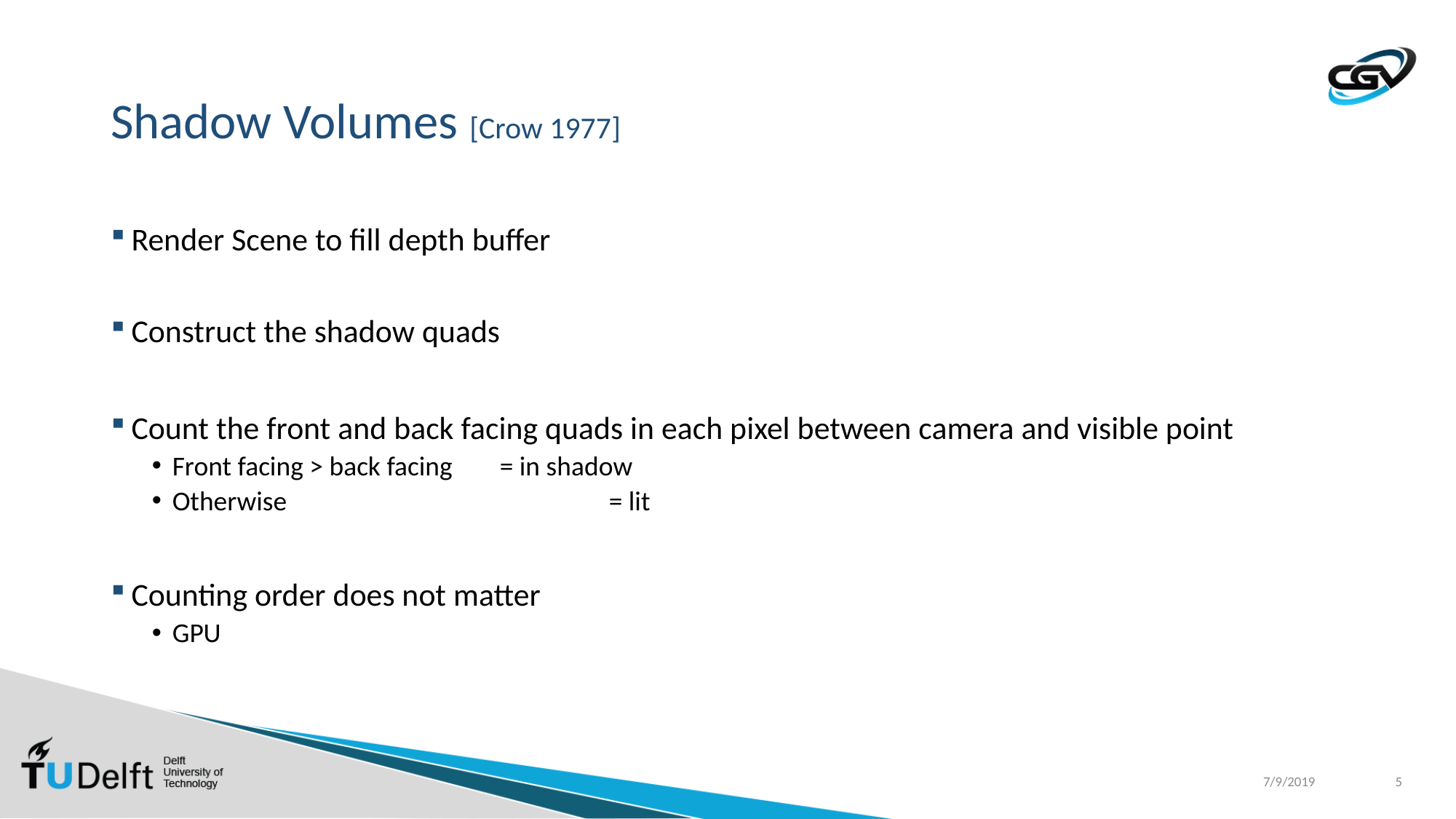

# Shadow Volumes [Crow 1977]
Render Scene to fill depth buffer

Construct the shadow quads

Count the front and back facing quads in each pixel between camera and visible point
Front facing > back facing 	= in shadow
Otherwise 			= lit

Counting order does not matter
GPU
7/9/2019
5